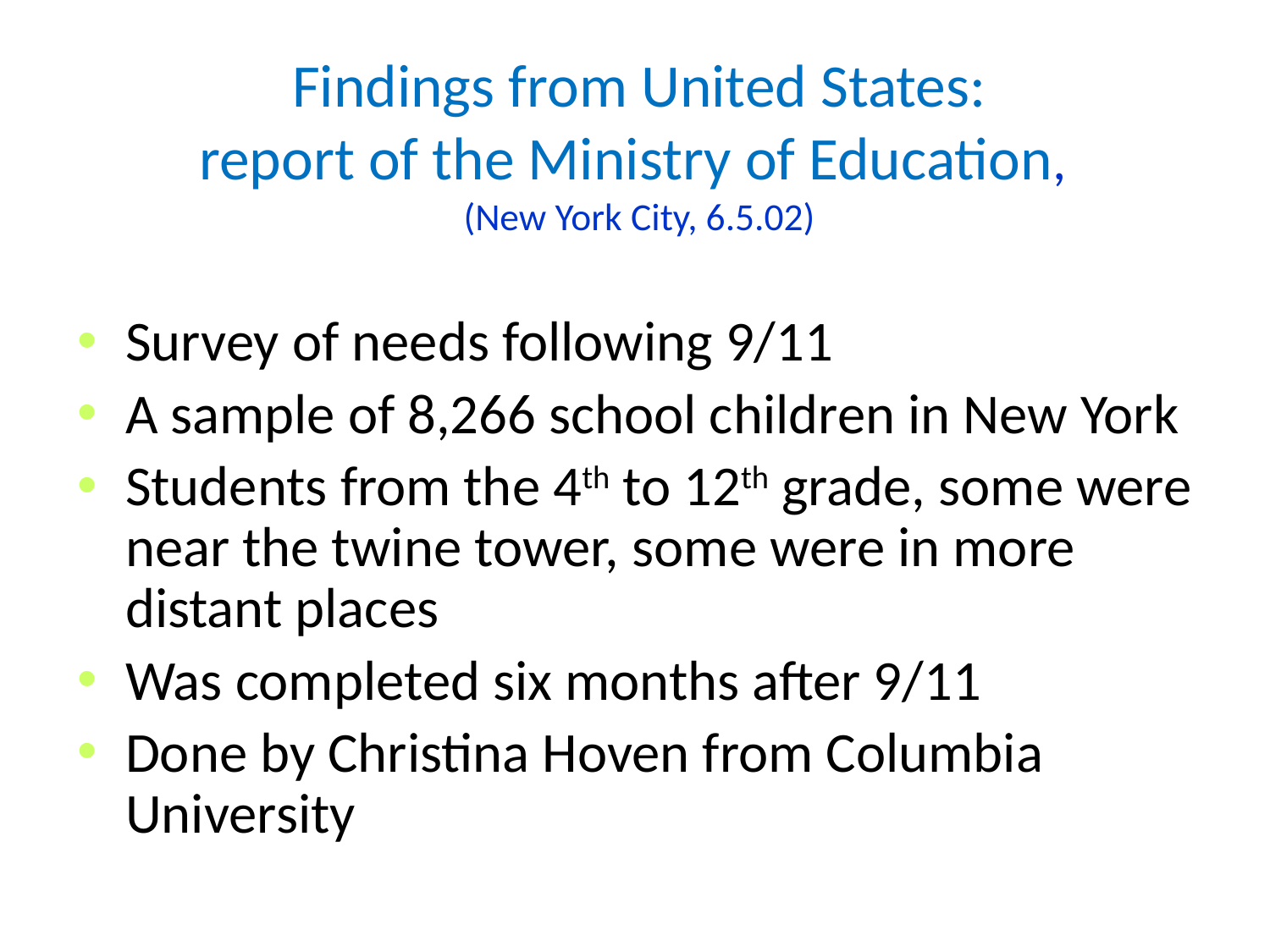

# Findings from United States: report of the Ministry of Education, (New York City, 6.5.02)
Survey of needs following 9/11
A sample of 8,266 school children in New York
Students from the 4th to 12th grade, some were near the twine tower, some were in more distant places
Was completed six months after 9/11
Done by Christina Hoven from Columbia University